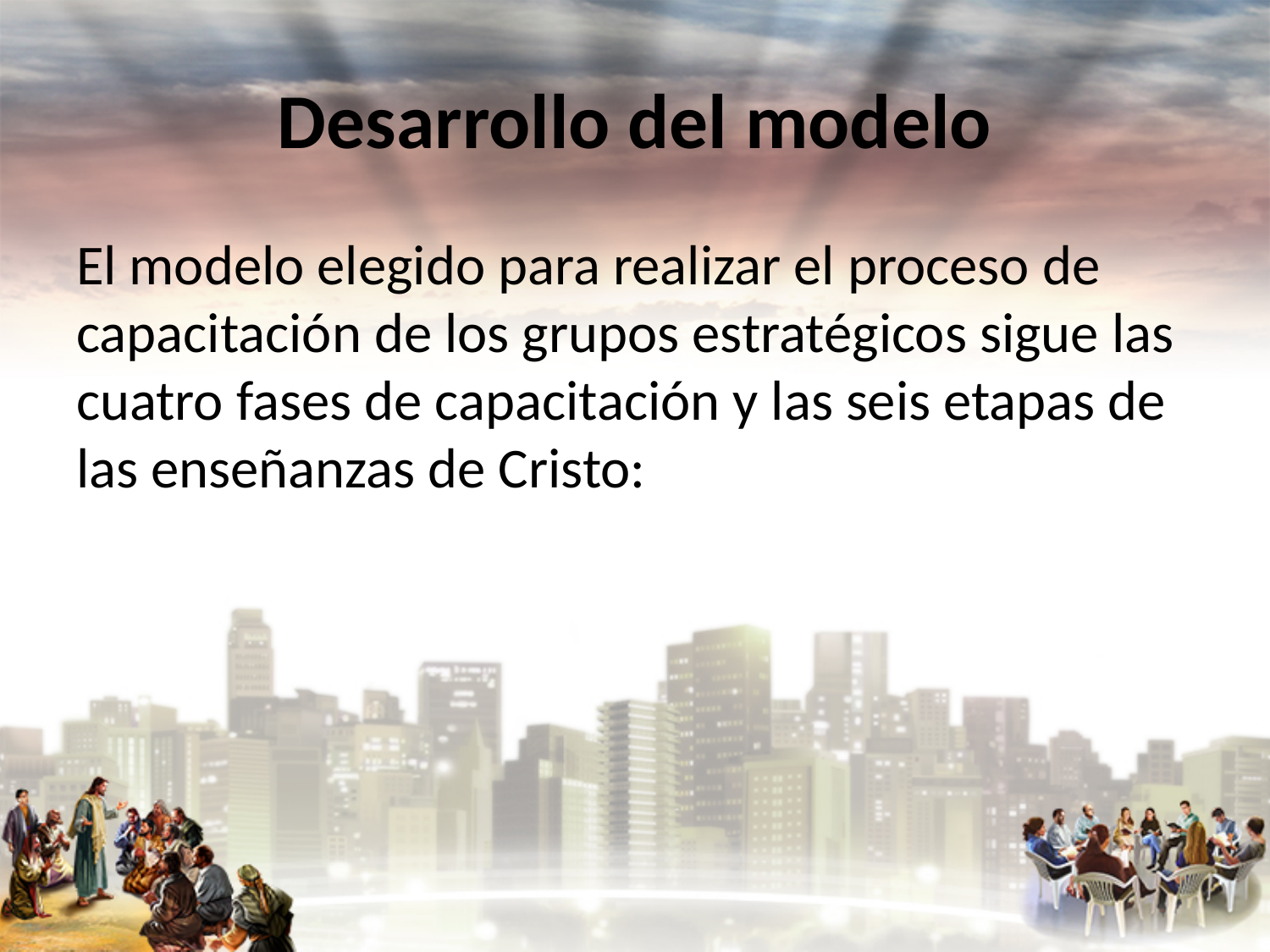

# Desarrollo del modelo
El modelo elegido para realizar el proceso de capacitación de los grupos estratégicos sigue las cuatro fases de capacitación y las seis etapas de las enseñanzas de Cristo: